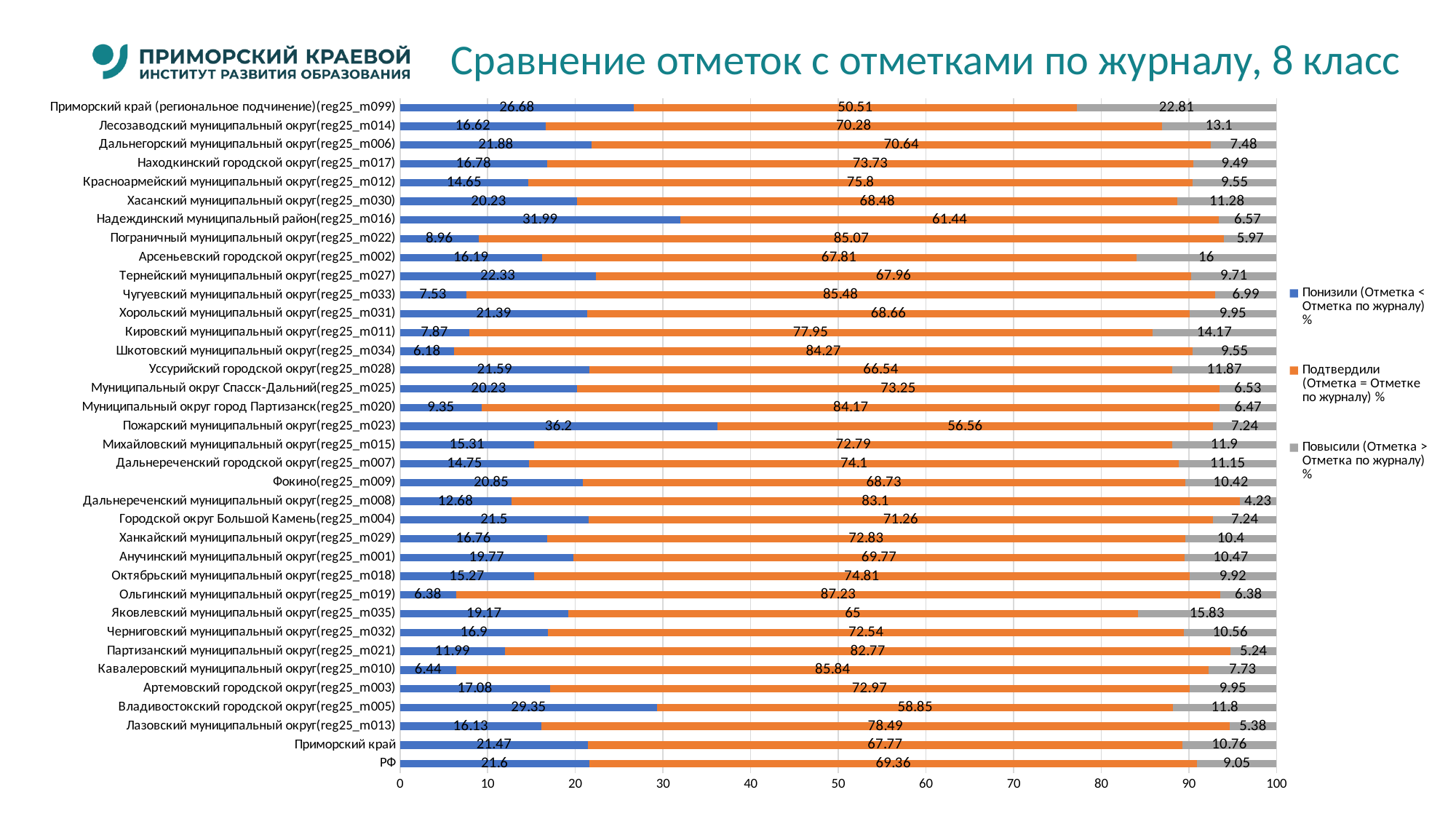

# Сравнение отметок с отметками по журналу, 8 класс

### Chart

| Category | Понизили (Отметка < Отметка по журналу) % | Подтвердили (Отметка = Отметке по журналу) % | Повысили (Отметка > Отметка по журналу) % |
|---|---|---|---|
| РФ | 21.6 | 69.36 | 9.05 |
| Приморский край | 21.47 | 67.77 | 10.76 |
| Лазовский муниципальный округ(reg25_m013) | 16.13 | 78.49 | 5.38 |
| Владивостокский городской округ(reg25_m005) | 29.35 | 58.85 | 11.8 |
| Артемовский городской округ(reg25_m003) | 17.08 | 72.97 | 9.95 |
| Кавалеровский муниципальный округ(reg25_m010) | 6.44 | 85.84 | 7.73 |
| Партизанский муниципальный округ(reg25_m021) | 11.99 | 82.77 | 5.24 |
| Черниговский муниципальный округ(reg25_m032) | 16.9 | 72.54 | 10.56 |
| Яковлевский муниципальный округ(reg25_m035) | 19.17 | 65.0 | 15.83 |
| Ольгинский муниципальный округ(reg25_m019) | 6.38 | 87.23 | 6.38 |
| Октябрьский муниципальный округ(reg25_m018) | 15.27 | 74.81 | 9.92 |
| Анучинский муниципальный округ(reg25_m001) | 19.77 | 69.77 | 10.47 |
| Ханкайский муниципальный округ(reg25_m029) | 16.76 | 72.83 | 10.4 |
| Городской округ Большой Камень(reg25_m004) | 21.5 | 71.26 | 7.24 |
| Дальнереченский муниципальный округ(reg25_m008) | 12.68 | 83.1 | 4.23 |
| Фокино(reg25_m009) | 20.85 | 68.73 | 10.42 |
| Дальнереченский городской округ(reg25_m007) | 14.75 | 74.1 | 11.15 |
| Михайловский муниципальный округ(reg25_m015) | 15.31 | 72.79 | 11.9 |
| Пожарский муниципальный округ(reg25_m023) | 36.2 | 56.56 | 7.24 |
| Муниципальный округ город Партизанск(reg25_m020) | 9.35 | 84.17 | 6.47 |
| Муниципальный округ Спасск-Дальний(reg25_m025) | 20.23 | 73.25 | 6.53 |
| Уссурийский городской округ(reg25_m028) | 21.59 | 66.54 | 11.87 |
| Шкотовский муниципальный округ(reg25_m034) | 6.18 | 84.27 | 9.55 |
| Кировский муниципальный округ(reg25_m011) | 7.87 | 77.95 | 14.17 |
| Хорольский муниципальный округ(reg25_m031) | 21.39 | 68.66 | 9.95 |
| Чугуевский муниципальный округ(reg25_m033) | 7.53 | 85.48 | 6.99 |
| Тернейский муниципальный округ(reg25_m027) | 22.33 | 67.96 | 9.71 |
| Арсеньевский городской округ(reg25_m002) | 16.19 | 67.81 | 16.0 |
| Пограничный муниципальный округ(reg25_m022) | 8.96 | 85.07 | 5.97 |
| Надеждинский муниципальный район(reg25_m016) | 31.99 | 61.44 | 6.57 |
| Хасанский муниципальный округ(reg25_m030) | 20.23 | 68.48 | 11.28 |
| Красноармейский муниципальный округ(reg25_m012) | 14.65 | 75.8 | 9.55 |
| Находкинский городской округ(reg25_m017) | 16.78 | 73.73 | 9.49 |
| Дальнегорский муниципальный округ(reg25_m006) | 21.88 | 70.64 | 7.48 |
| Лесозаводский муниципальный округ(reg25_m014) | 16.62 | 70.28 | 13.1 |
| Приморский край (региональное подчинение)(reg25_m099) | 26.68 | 50.51 | 22.81 |